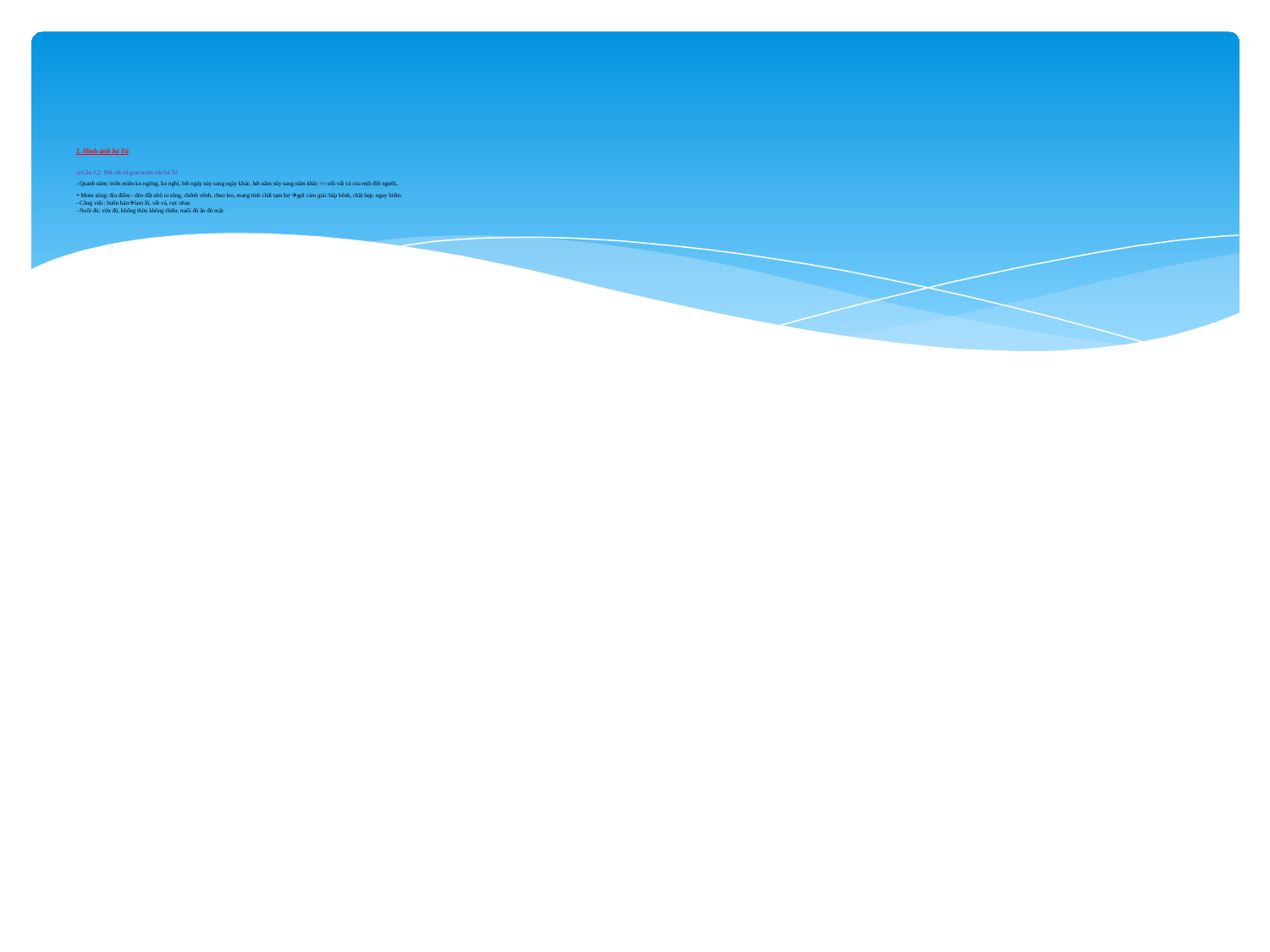

# 1. Hình ảnh bà Tú a) Câu 1,2: Nỗi vất vả gian truân của bà Tú - Quanh năm: triền miên ko ngừng, ko nghỉ, hết ngày này sang ngày khác, hết năm này sang năm khác => nỗi vất vả của một đời người. - Mom sông: địa điểm - dẻo đất nhô ra sông, chênh vênh, cheo leo, mang tính chất tạm bợ 🡪gợi cảm giác bấp bênh, chật hẹp, nguy hiểm. - Công việc: buôn bán🡪lam lũ, vất vả, cực nhọc  - Nuôi đủ: vừa đủ, không thừa không thiếu; nuôi đủ ăn đủ mặc